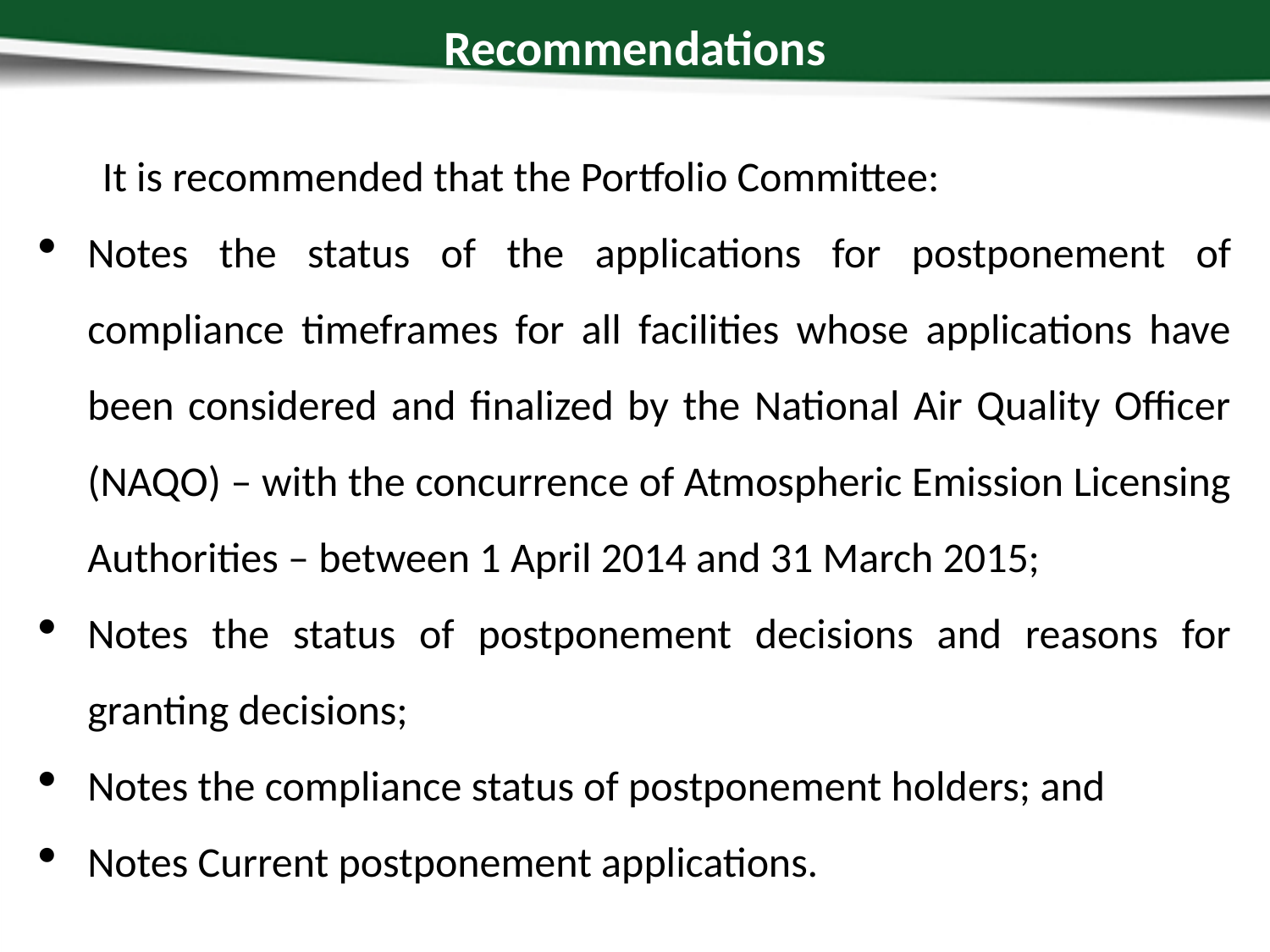

# Recommendations
It is recommended that the Portfolio Committee:
Notes the status of the applications for postponement of compliance timeframes for all facilities whose applications have been considered and finalized by the National Air Quality Officer (NAQO) – with the concurrence of Atmospheric Emission Licensing Authorities – between 1 April 2014 and 31 March 2015;
Notes the status of postponement decisions and reasons for granting decisions;
Notes the compliance status of postponement holders; and
Notes Current postponement applications.